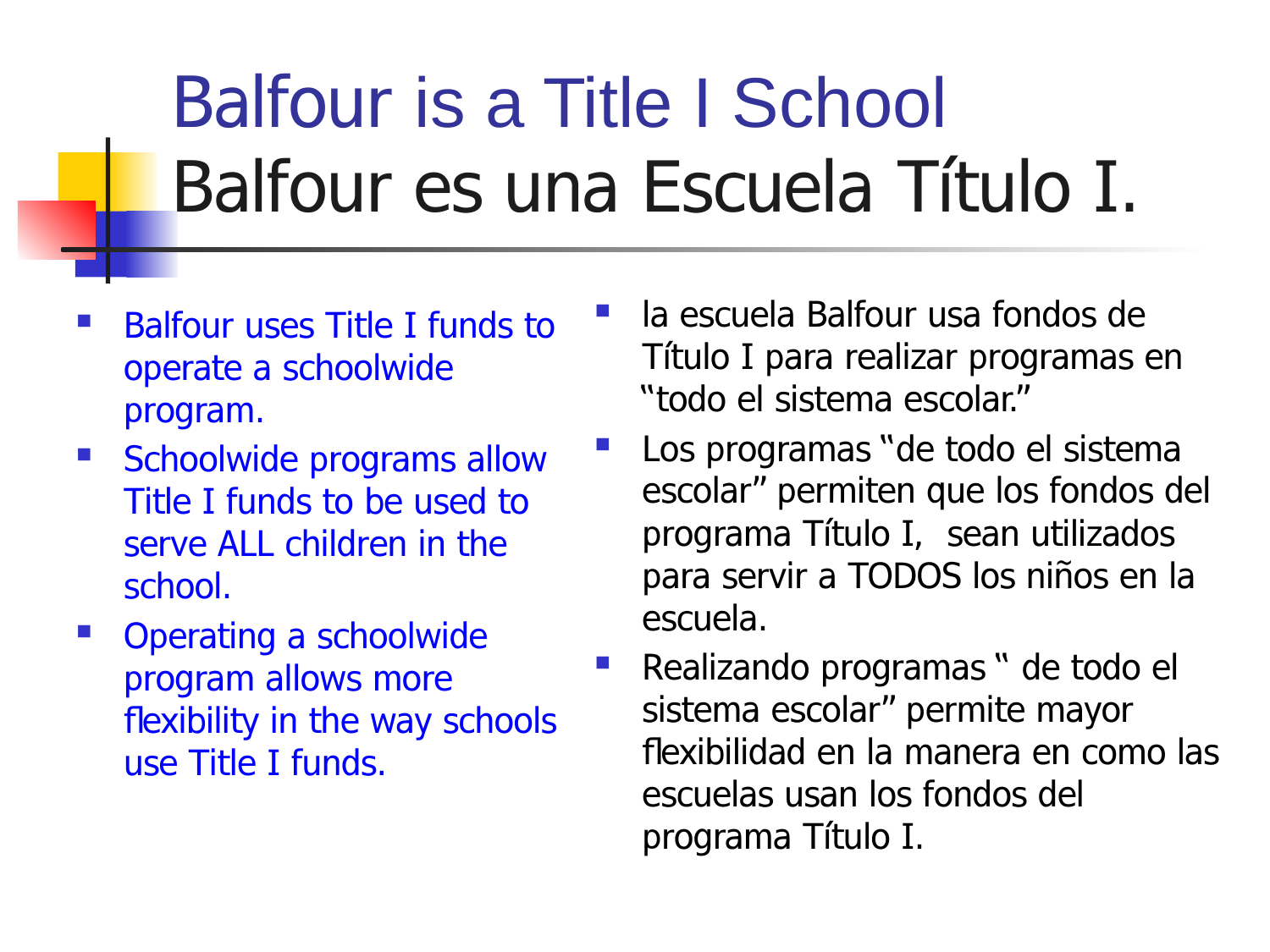

# Balfour is a Title I School Balfour es una Escuela Título I.
la escuela Balfour usa fondos de Título I para realizar programas en “todo el sistema escolar.”
Los programas “de todo el sistema escolar” permiten que los fondos del programa Título I,  sean utilizados para servir a TODOS los niños en la escuela.
Realizando programas “ de todo el sistema escolar” permite mayor flexibilidad en la manera en como las escuelas usan los fondos del programa Título I.
Balfour uses Title I funds to operate a schoolwide program.
Schoolwide programs allow Title I funds to be used to serve ALL children in the school.
Operating a schoolwide program allows more flexibility in the way schools use Title I funds.